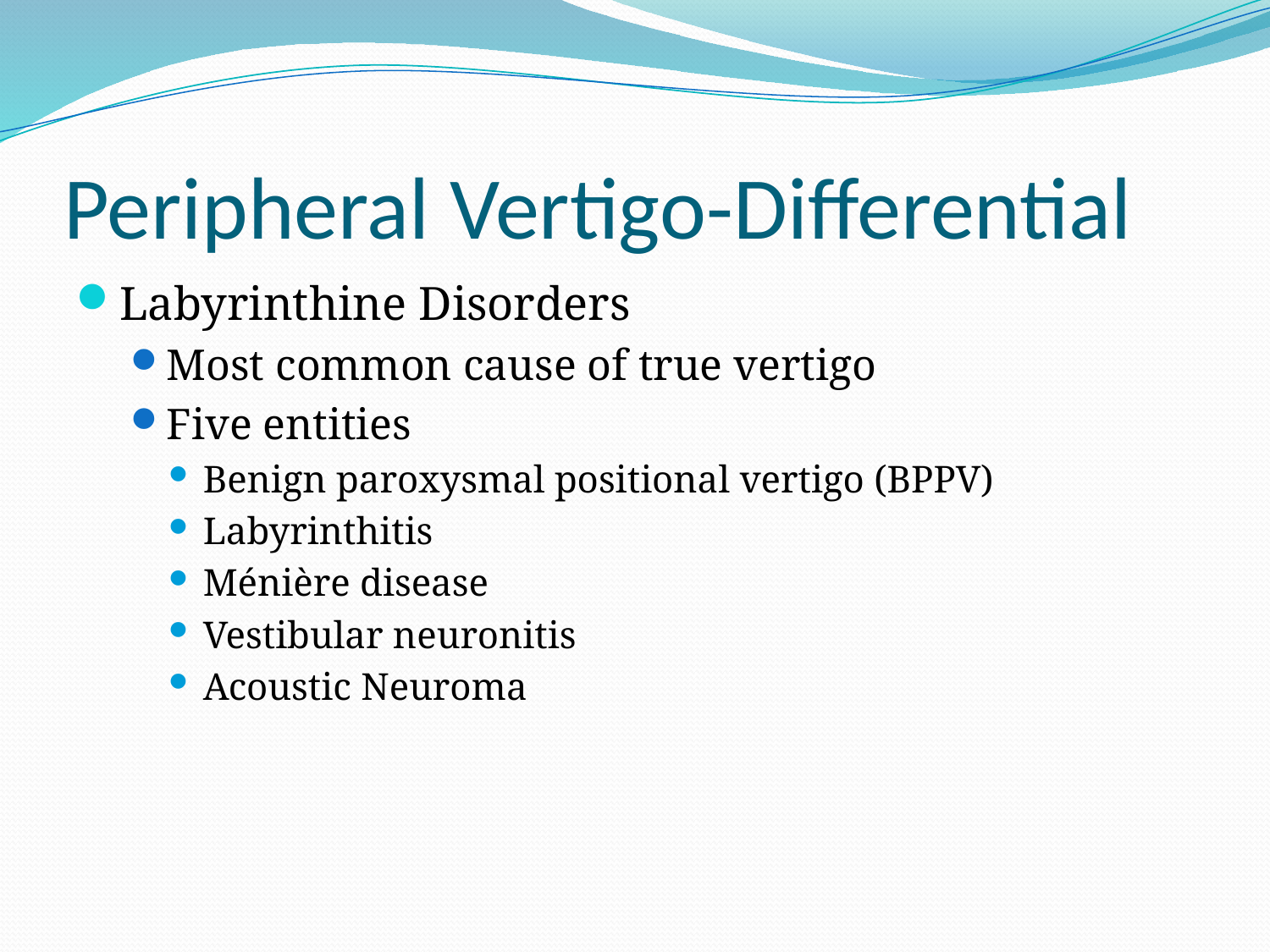

# Peripheral Vertigo-Differential
Labyrinthine Disorders
Most common cause of true vertigo
Five entities
Benign paroxysmal positional vertigo (BPPV)
Labyrinthitis
Ménière disease
Vestibular neuronitis
Acoustic Neuroma